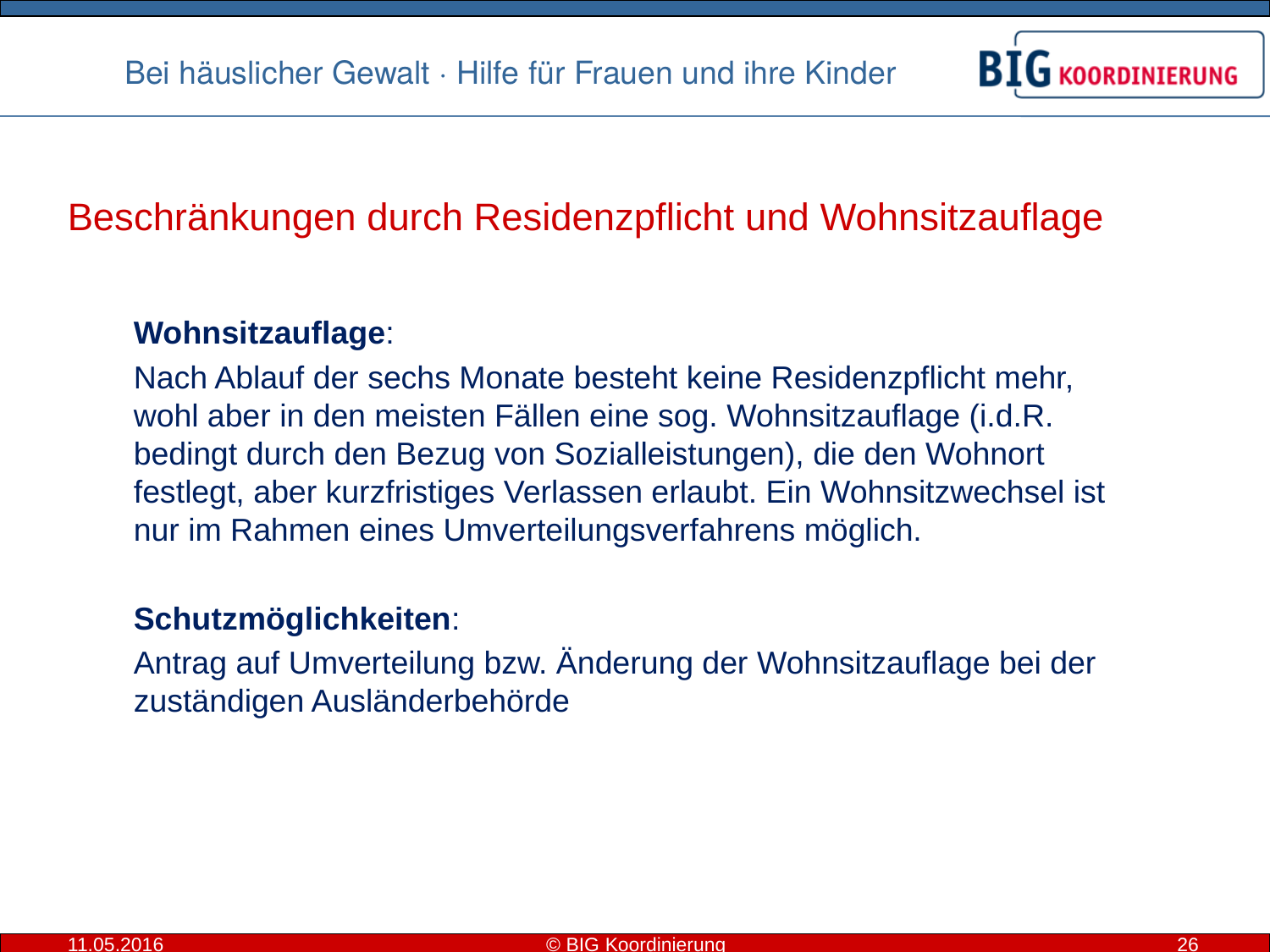

# Beschränkungen durch Residenzpflicht und Wohnsitzauflage
Wohnsitzauflage:
Nach Ablauf der sechs Monate besteht keine Residenzpflicht mehr, wohl aber in den meisten Fällen eine sog. Wohnsitzauflage (i.d.R. bedingt durch den Bezug von Sozialleistungen), die den Wohnort festlegt, aber kurzfristiges Verlassen erlaubt. Ein Wohnsitzwechsel ist nur im Rahmen eines Umverteilungsverfahrens möglich.

Schutzmöglichkeiten:
Antrag auf Umverteilung bzw. Änderung der Wohnsitzauflage bei der zuständigen Ausländerbehörde

11.05.2016
© BIG Koordinierung
26